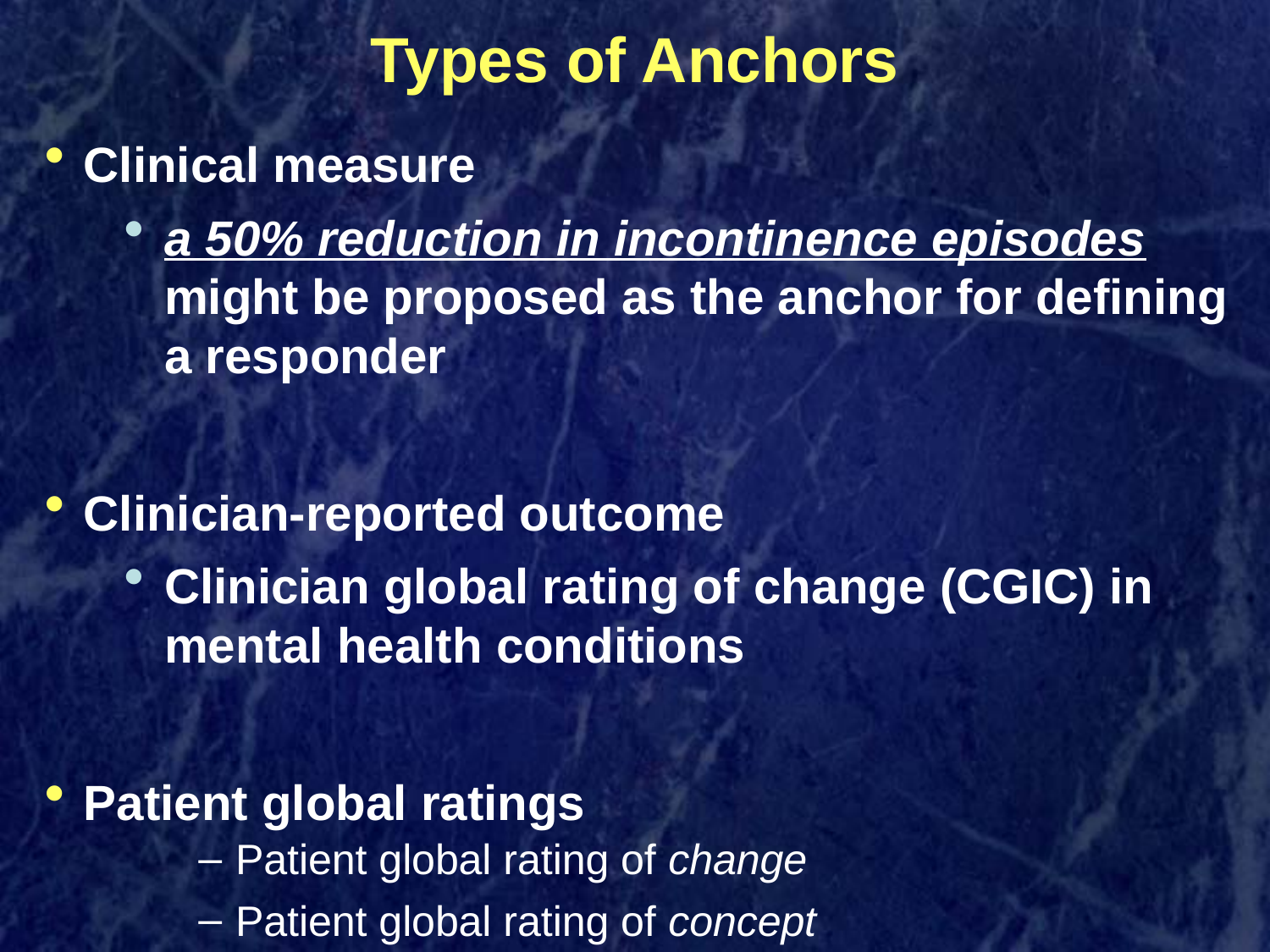

# Types of Anchors
Clinical measure
a 50% reduction in incontinence episodes might be proposed as the anchor for defining a responder

Clinician-reported outcome
Clinician global rating of change (CGIC) in mental health conditions

Patient global ratings

Patient global rating of change
Patient global rating of concept